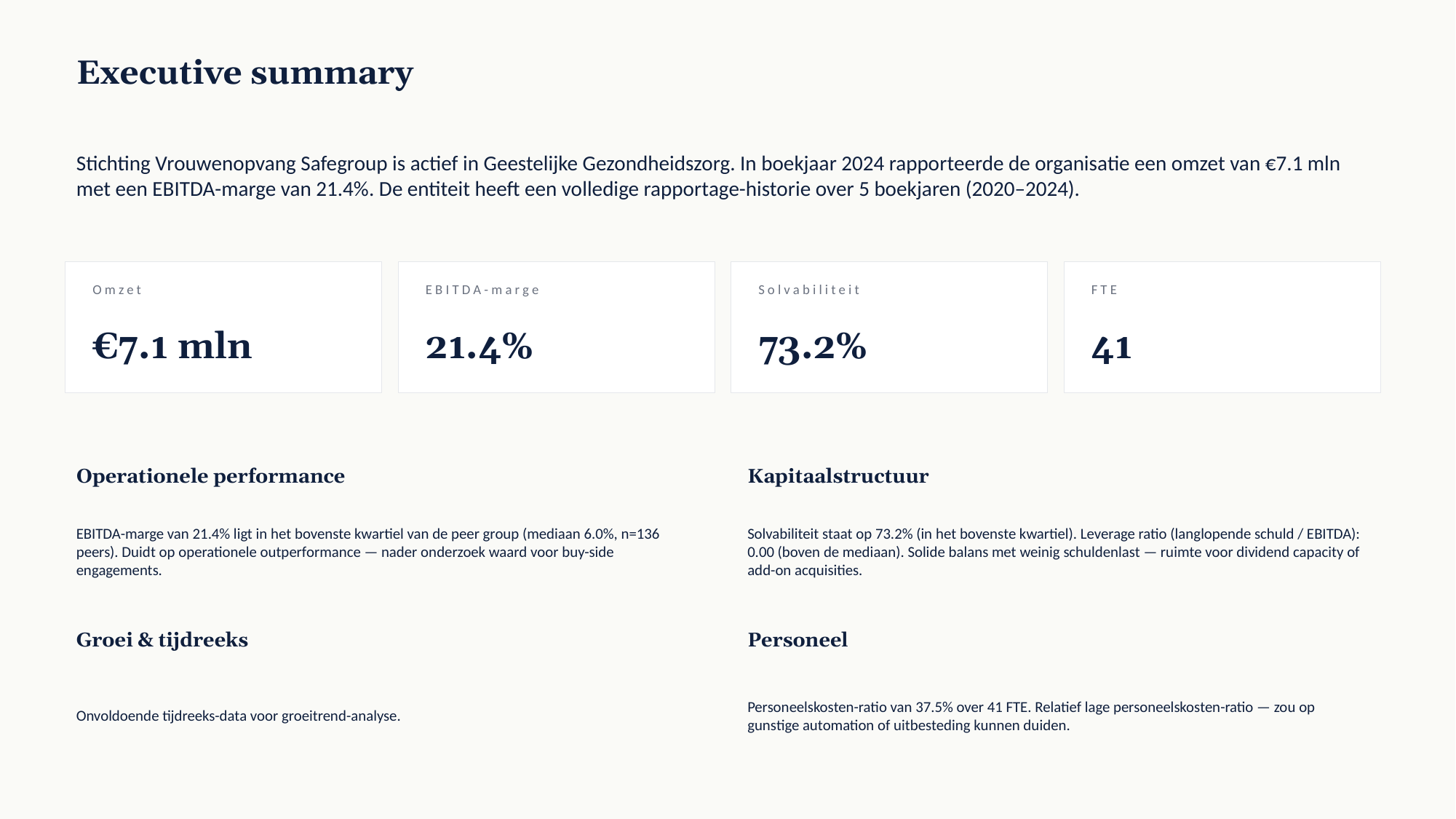

Executive summary
Stichting Vrouwenopvang Safegroup is actief in Geestelijke Gezondheidszorg. In boekjaar 2024 rapporteerde de organisatie een omzet van €7.1 mln met een EBITDA-marge van 21.4%. De entiteit heeft een volledige rapportage-historie over 5 boekjaren (2020–2024).

Omzet
EBITDA-marge
Solvabiliteit
FTE
€7.1 mln
21.4%
73.2%
41
Operationele performance
Kapitaalstructuur
EBITDA-marge van 21.4% ligt in het bovenste kwartiel van de peer group (mediaan 6.0%, n=136 peers). Duidt op operationele outperformance — nader onderzoek waard voor buy-side engagements.
Solvabiliteit staat op 73.2% (in het bovenste kwartiel). Leverage ratio (langlopende schuld / EBITDA): 0.00 (boven de mediaan). Solide balans met weinig schuldenlast — ruimte voor dividend capacity of add-on acquisities.
Groei & tijdreeks
Personeel
Onvoldoende tijdreeks-data voor groeitrend-analyse.
Personeelskosten-ratio van 37.5% over 41 FTE. Relatief lage personeelskosten-ratio — zou op gunstige automation of uitbesteding kunnen duiden.